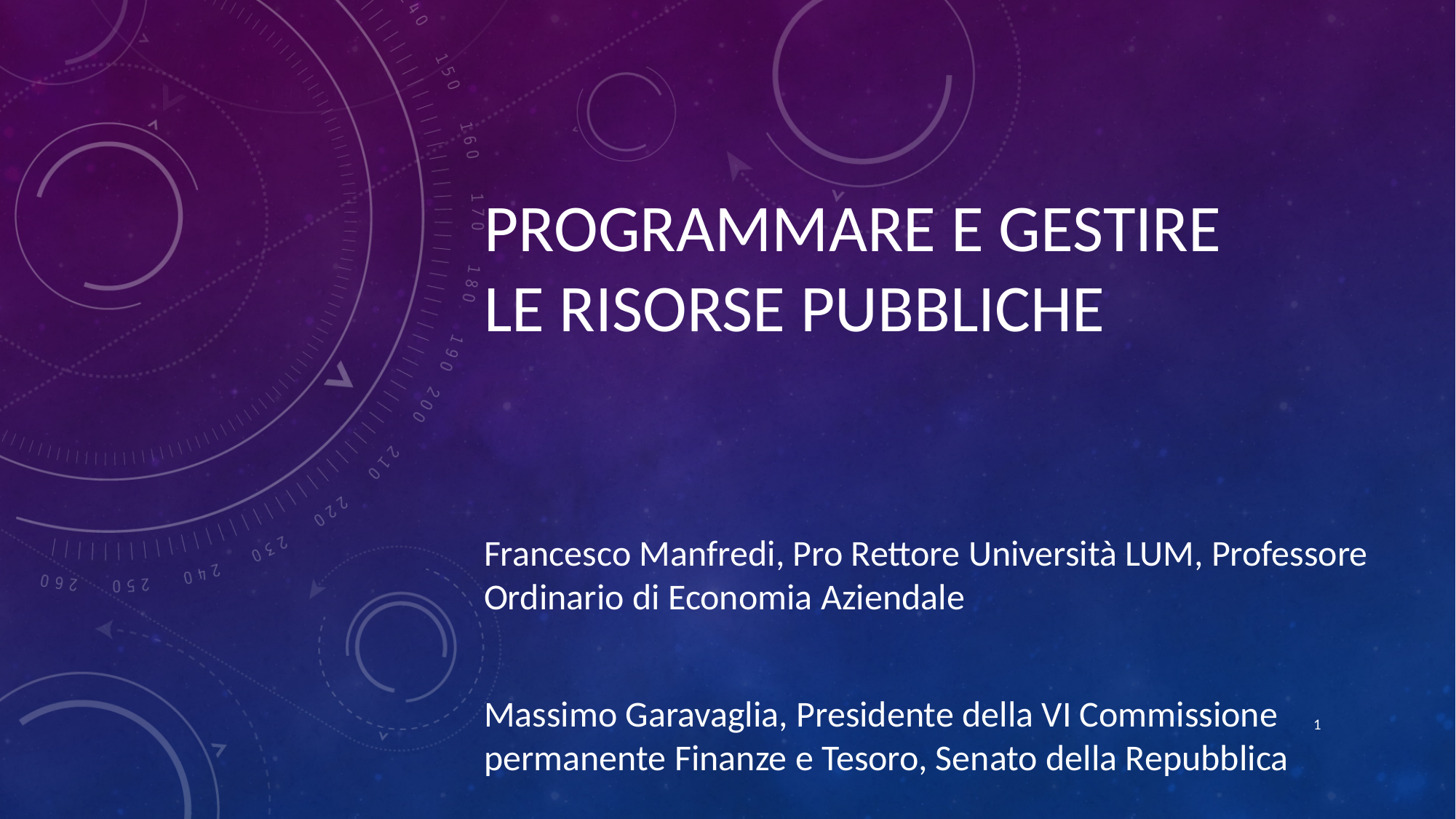

# Programmare e gestire le risorse pubbliche
Francesco Manfredi, Pro Rettore Università LUM, Professore Ordinario di Economia Aziendale

Massimo Garavaglia, Presidente della VI Commissione permanente Finanze e Tesoro, Senato della Repubblica

1